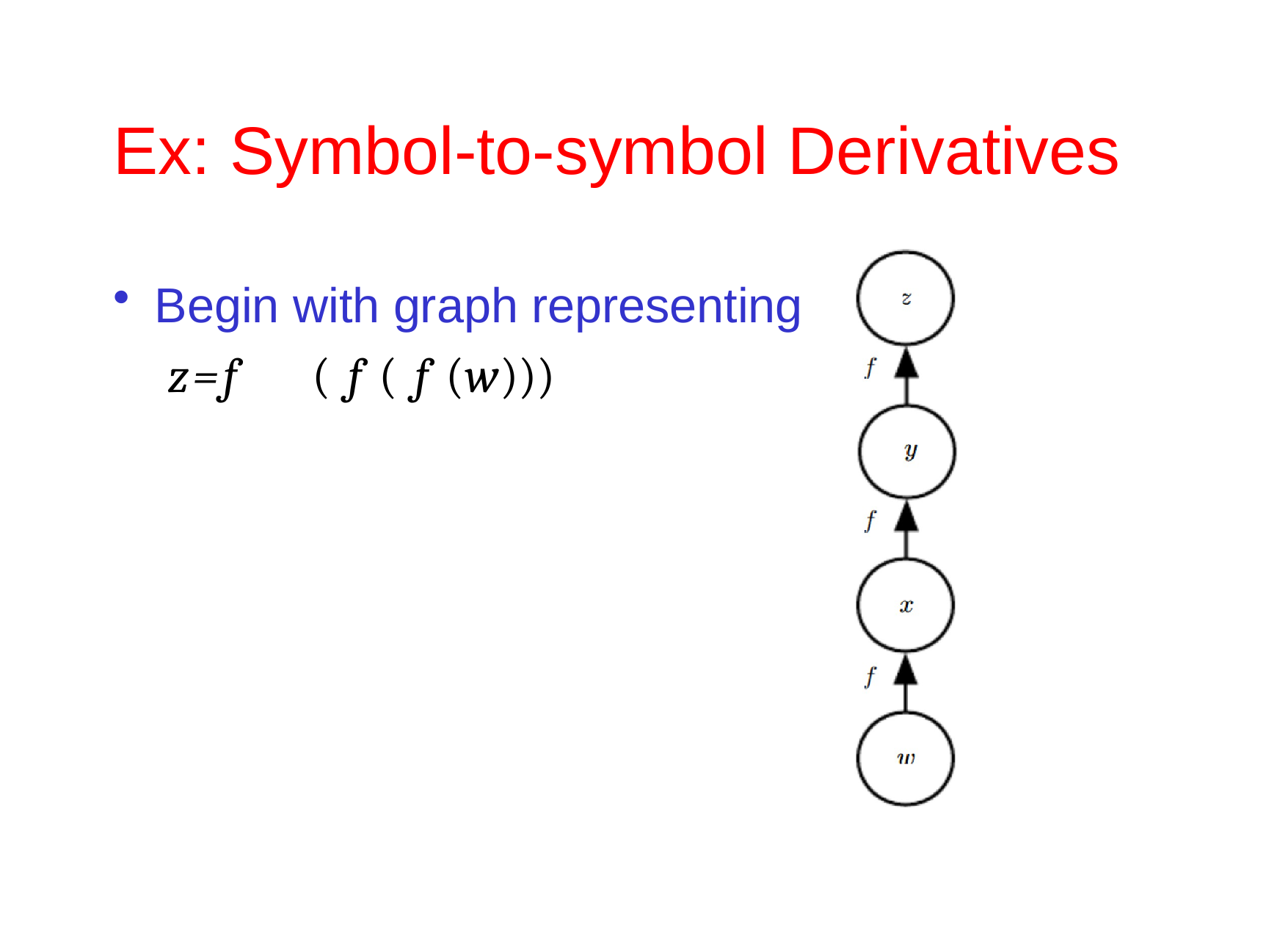

# Ex: Symbol-to-symbol	Derivatives

Begin with graph representing
z=f	(	f	(	f	(w)))